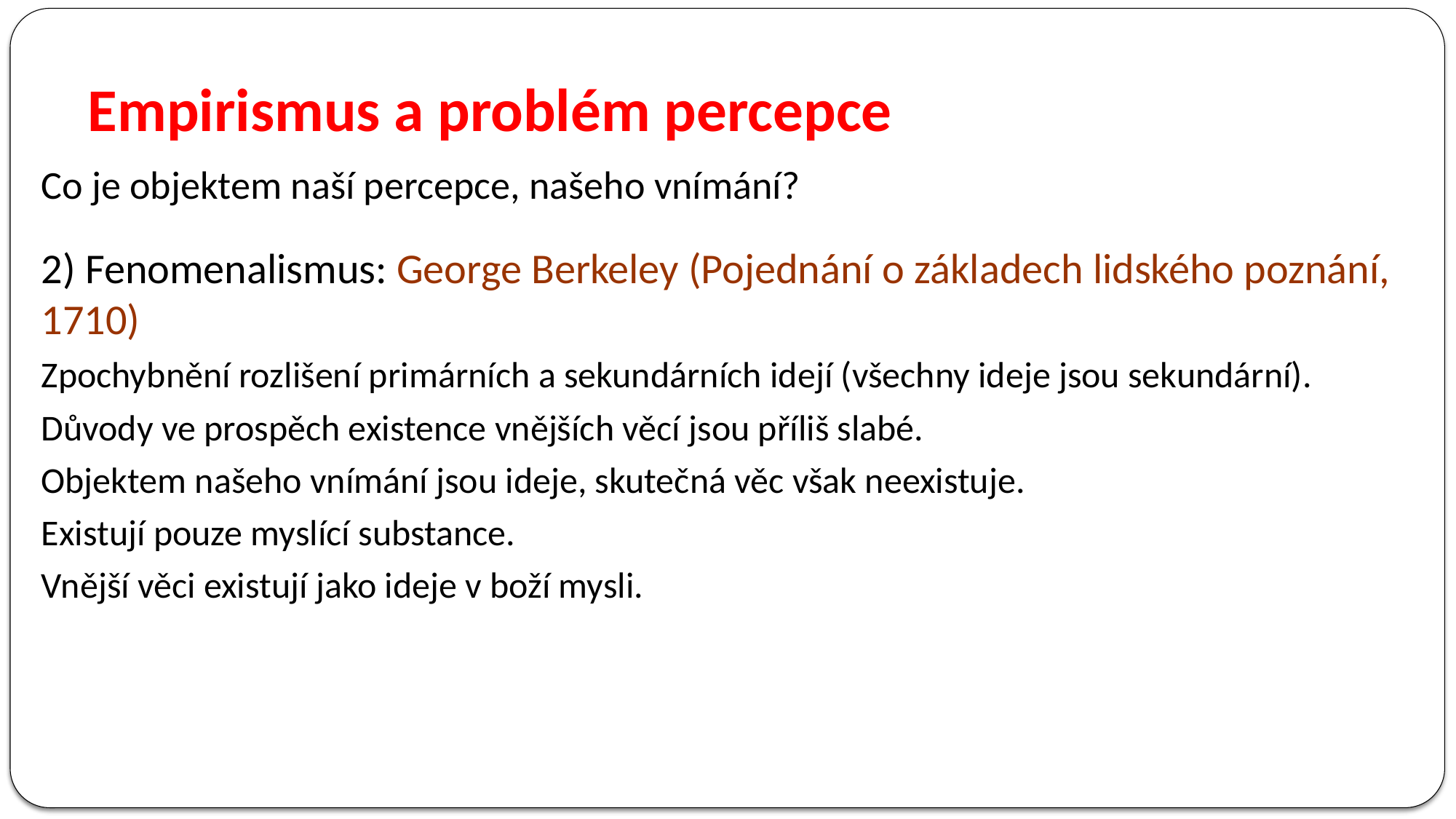

# Empirismus a problém percepce
Co je objektem naší percepce, našeho vnímání?

2) Fenomenalismus: George Berkeley (Pojednání o základech lidského poznání, 1710)
Zpochybnění rozlišení primárních a sekundárních idejí (všechny ideje jsou sekundární).
Důvody ve prospěch existence vnějších věcí jsou příliš slabé.
Objektem našeho vnímání jsou ideje, skutečná věc však neexistuje.
Existují pouze myslící substance.
Vnější věci existují jako ideje v boží mysli.